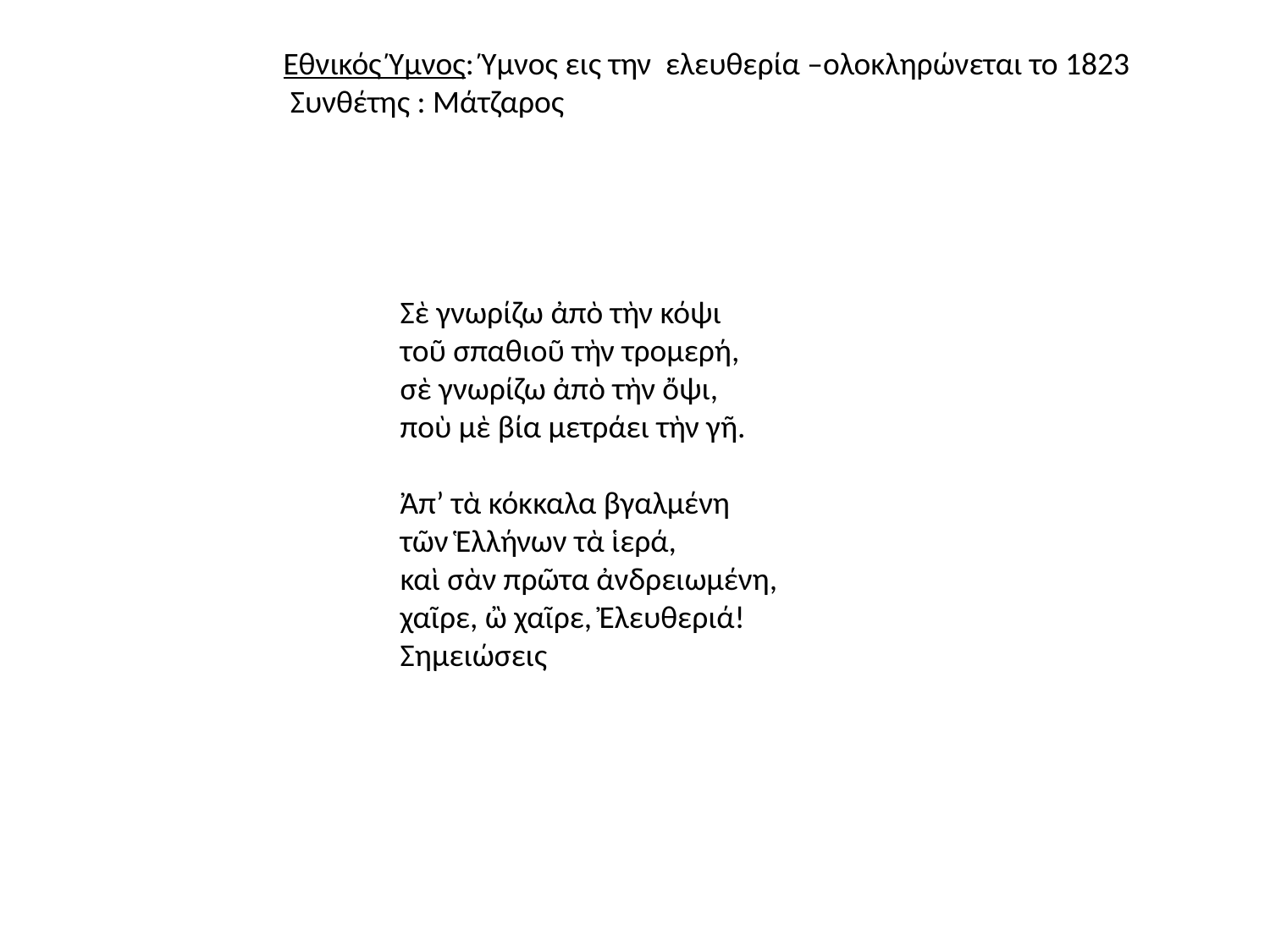

Εθνικός Ύμνος: Ύμνος εις την  ελευθερία –ολοκληρώνεται το 1823
 Συνθέτης : Μάτζαρος
Σὲ γνωρίζω ἀπὸ τὴν κόψι
τοῦ σπαθιοῦ τὴν τρομερή,
σὲ γνωρίζω ἀπὸ τὴν ὄψι,
ποὺ μὲ βία μετράει τὴν γῆ.
Ἀπ’ τὰ κόκκαλα βγαλμένη
τῶν Ἑλλήνων τὰ ἱερά,
καὶ σὰν πρῶτα ἀνδρειωμένη,
χαῖρε, ὢ χαῖρε, Ἐλευθεριά!
Σημειώσεις